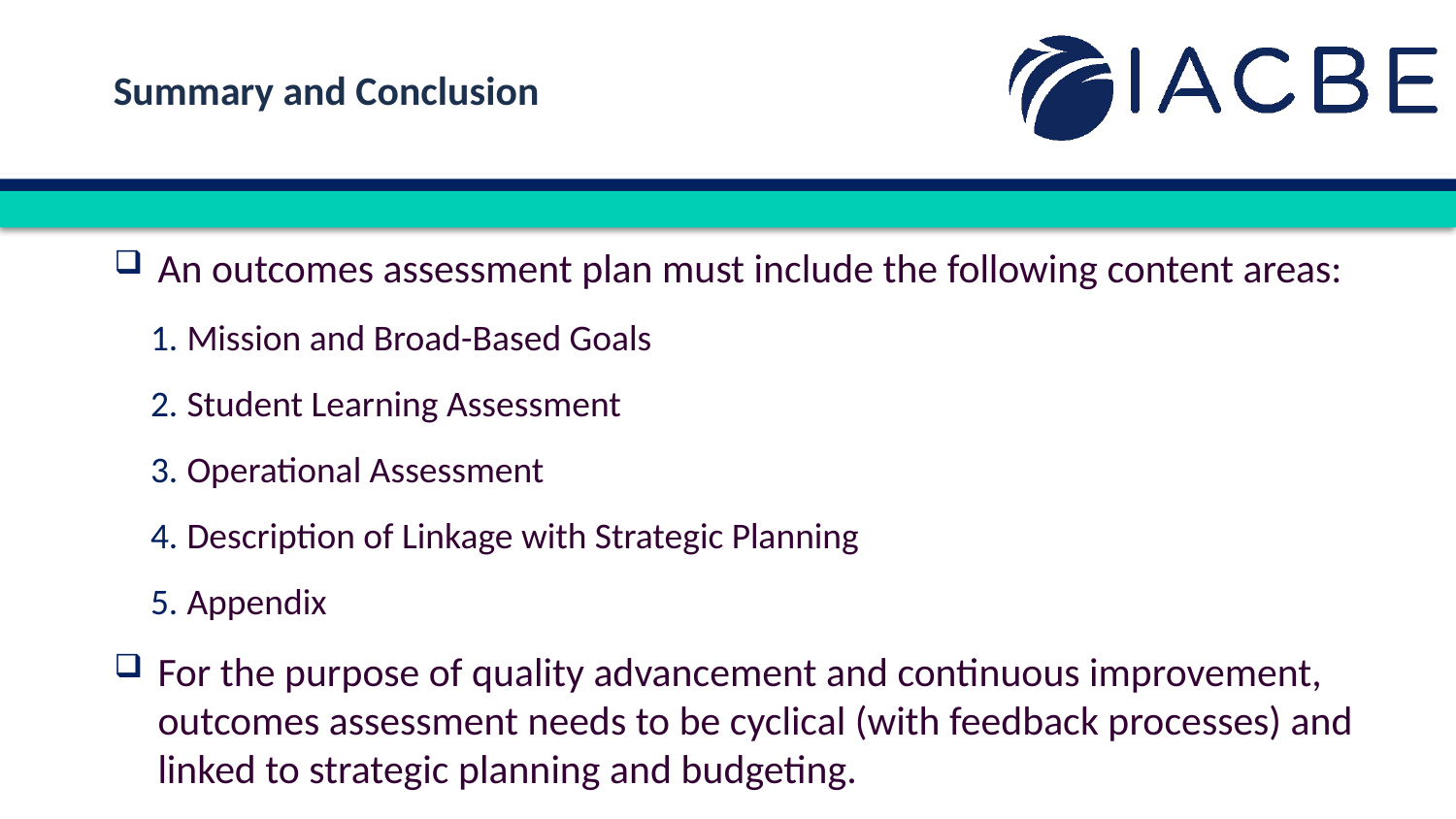

Summary and Conclusion

An outcomes assessment plan must include the following content areas:
Mission and Broad-Based Goals
Student Learning Assessment
Operational Assessment
Description of Linkage with Strategic Planning
Appendix
For the purpose of quality advancement and continuous improvement, outcomes assessment needs to be cyclical (with feedback processes) and linked to strategic planning and budgeting.